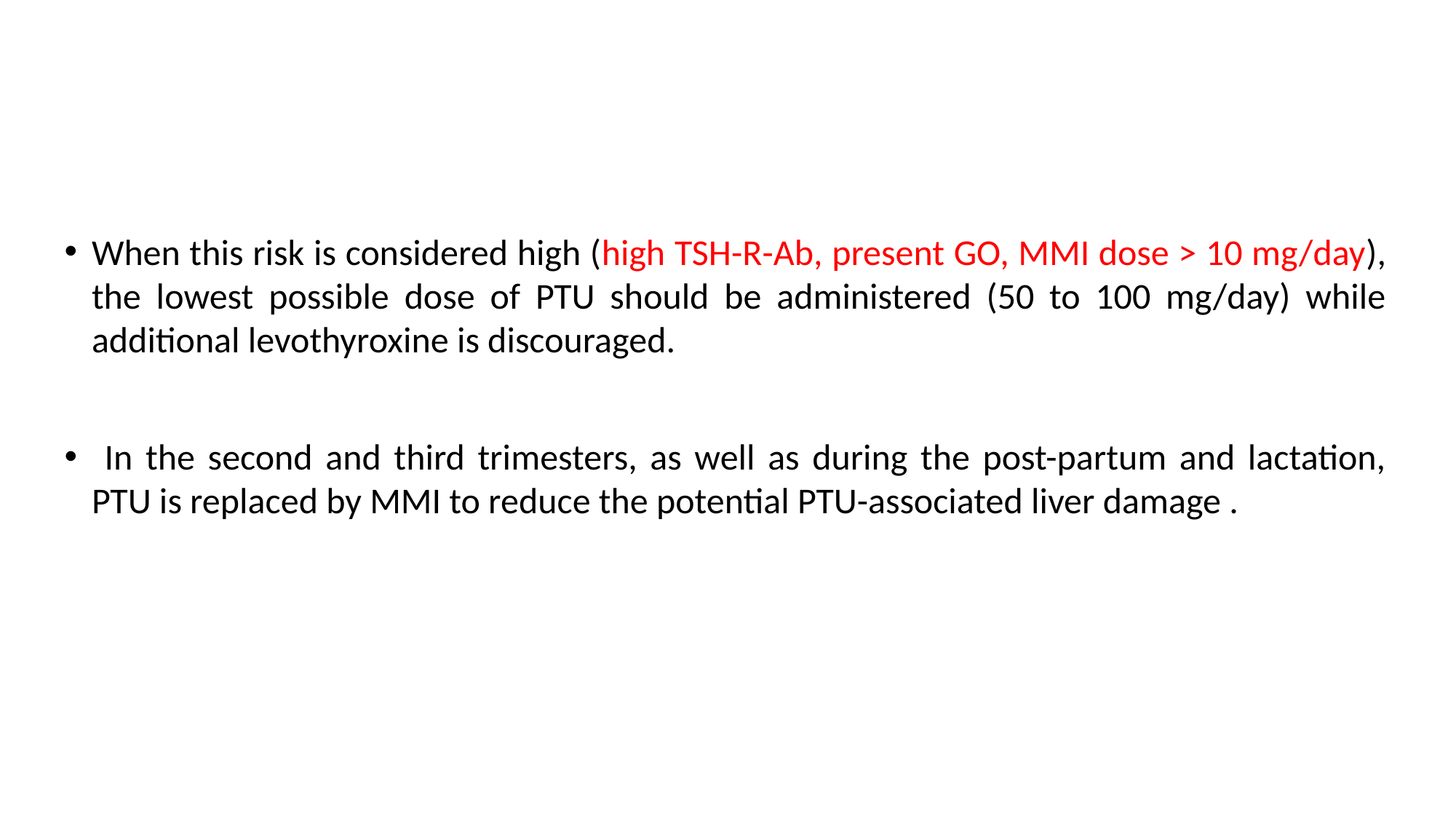

When this risk is considered high (high TSH-R-Ab, present GO, MMI dose > 10 mg/day), the lowest possible dose of PTU should be administered (50 to 100 mg/day) while additional levothyroxine is discouraged.

 In the second and third trimesters, as well as during the post-partum and lactation, PTU is replaced by MMI to reduce the potential PTU-associated liver damage .